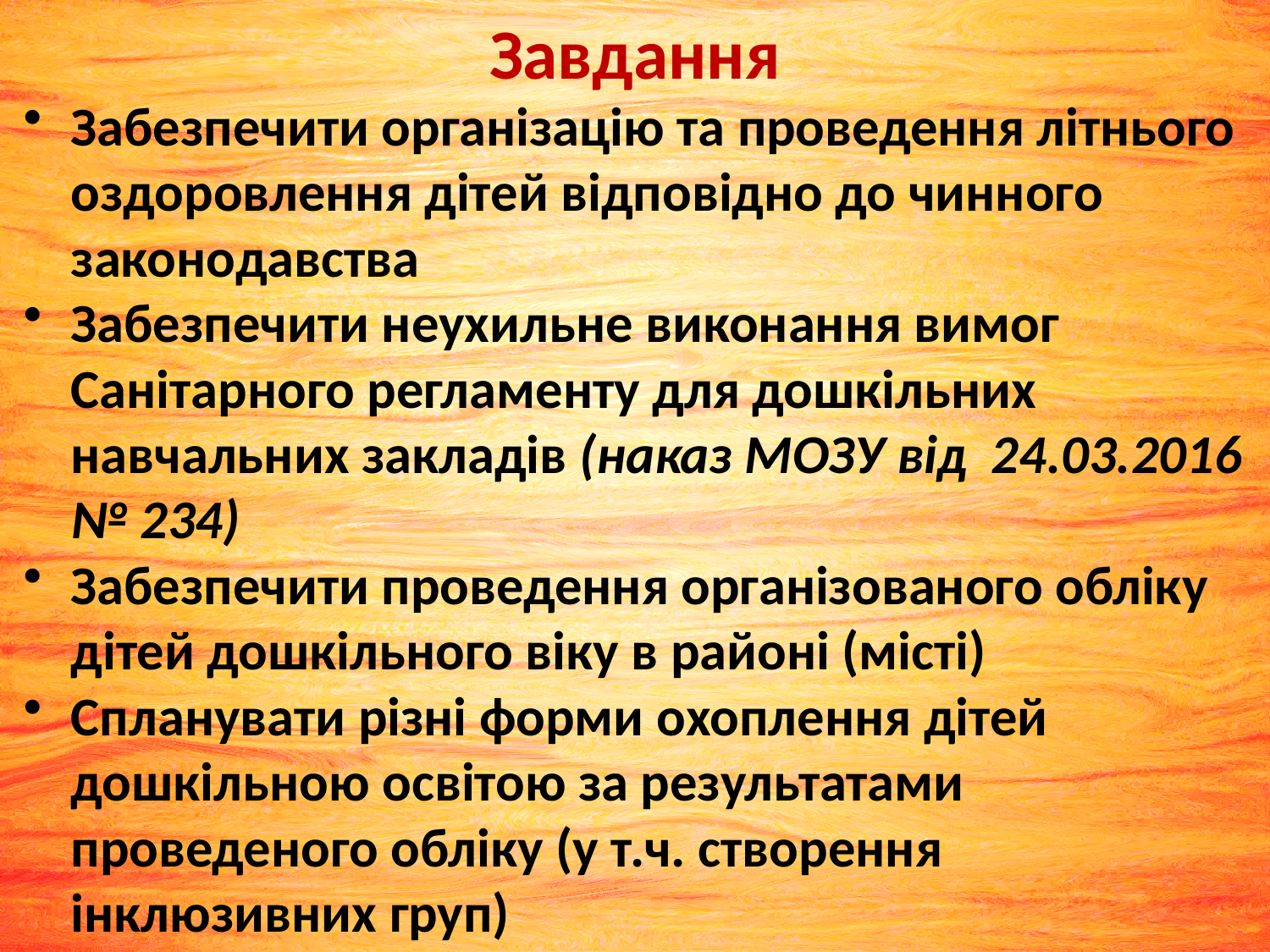

Завдання
Забезпечити організацію та проведення літнього оздоровлення дітей відповідно до чинного законодавства
Забезпечити неухильне виконання вимог Санітарного регламенту для дошкільних навчальних закладів (наказ МОЗУ від  24.03.2016 № 234)
Забезпечити проведення організованого обліку дітей дошкільного віку в районі (місті)
Спланувати різні форми охоплення дітей дошкільною освітою за результатами проведеного обліку (у т.ч. створення інклюзивних груп)